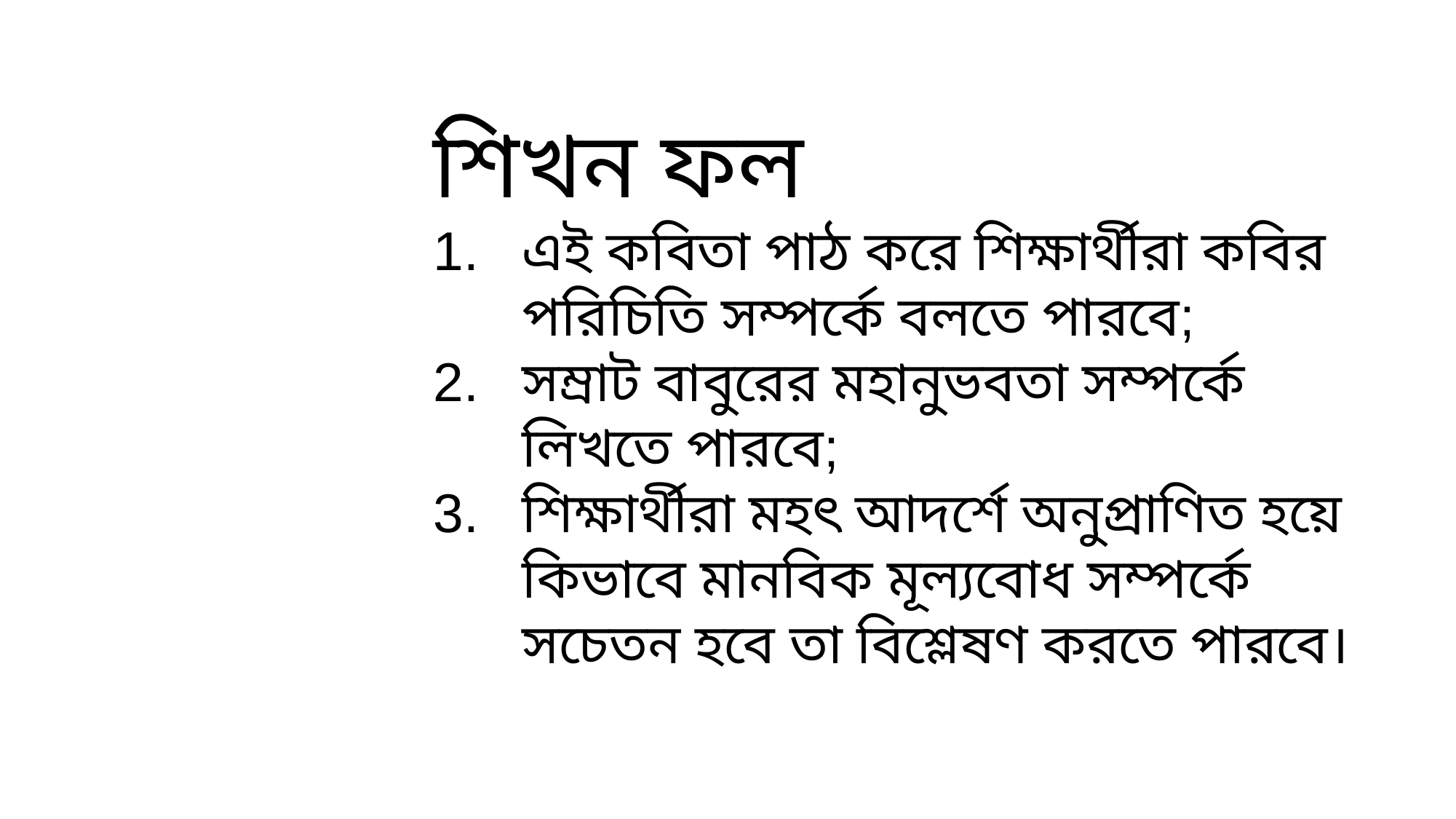

শিখন ফল
এই কবিতা পাঠ করে শিক্ষার্থীরা কবির পরিচিতি সম্পর্কে বলতে পারবে;
সম্রাট বাবুরের মহানুভবতা সম্পর্কে লিখতে পারবে;
শিক্ষার্থীরা মহৎ আদর্শে অনুপ্রাণিত হয়ে কিভাবে মানবিক মূল্যবোধ সম্পর্কে সচেতন হবে তা বিশ্লেষণ করতে পারবে।